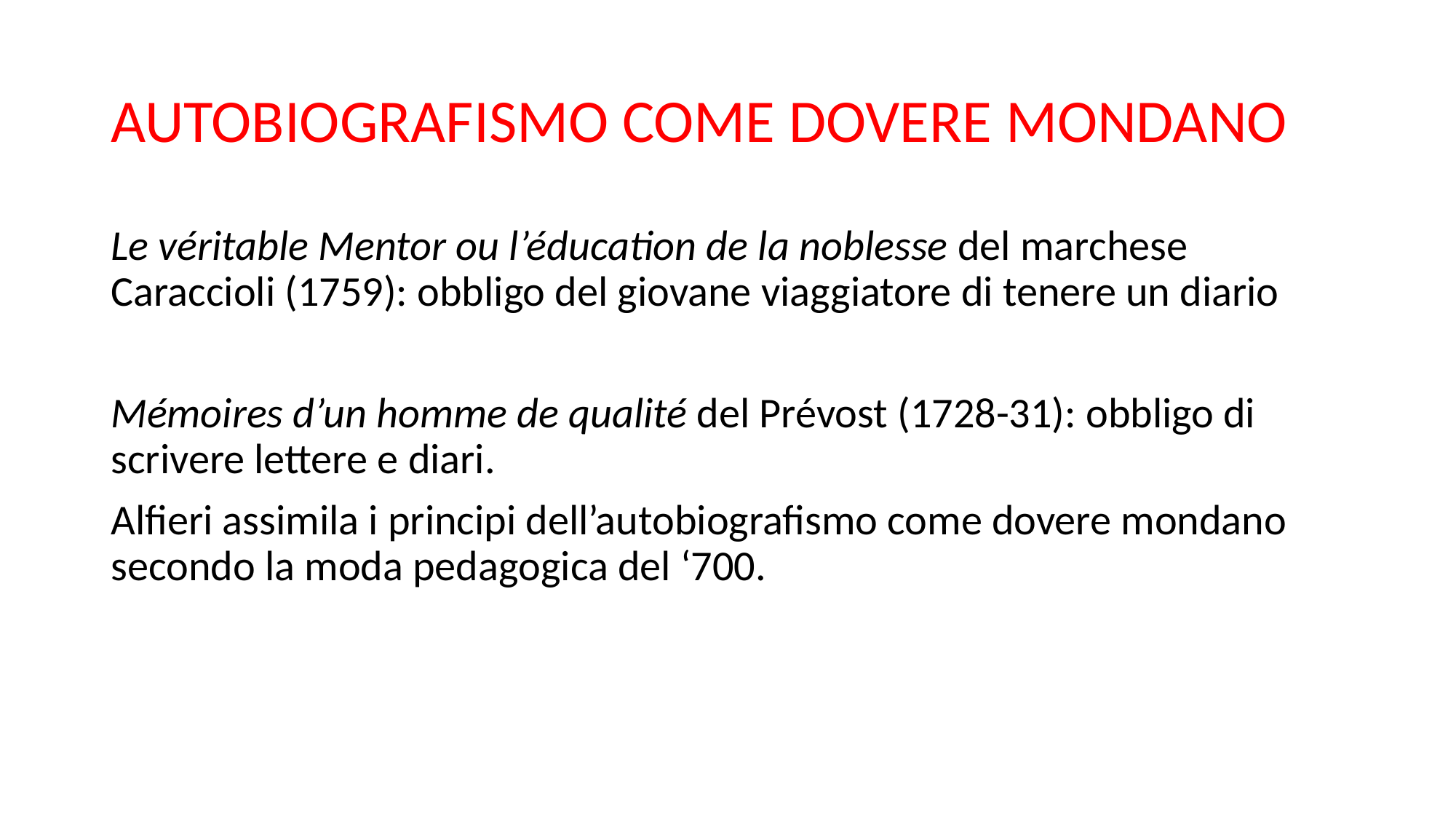

# AUTOBIOGRAFISMO COME DOVERE MONDANO
Le véritable Mentor ou l’éducation de la noblesse del marchese Caraccioli (1759): obbligo del giovane viaggiatore di tenere un diario

Mémoires d’un homme de qualité del Prévost (1728-31): obbligo di scrivere lettere e diari.
Alfieri assimila i principi dell’autobiografismo come dovere mondano secondo la moda pedagogica del ‘700.